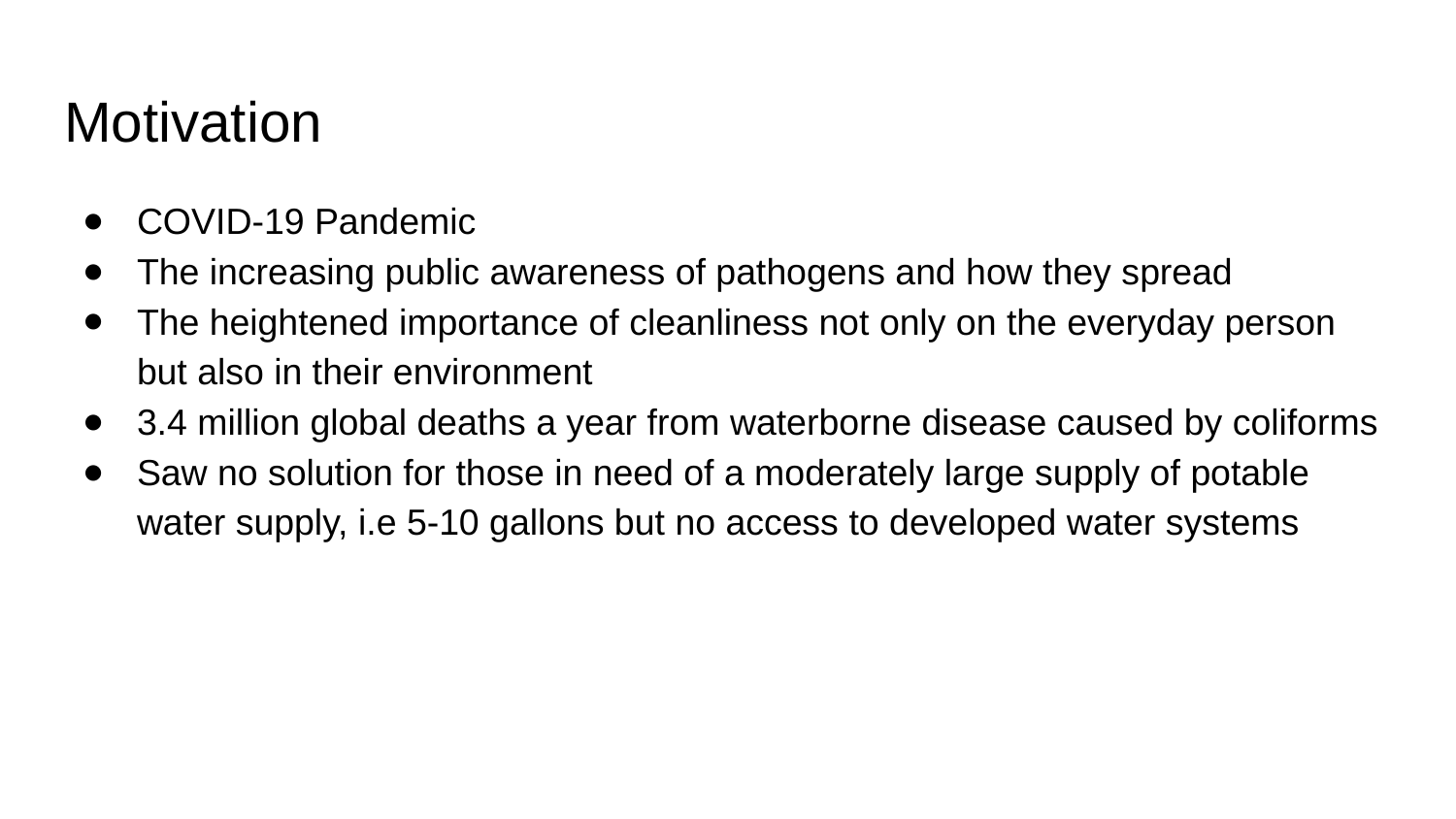

# Motivation
COVID-19 Pandemic
The increasing public awareness of pathogens and how they spread
The heightened importance of cleanliness not only on the everyday person but also in their environment
3.4 million global deaths a year from waterborne disease caused by coliforms
Saw no solution for those in need of a moderately large supply of potable water supply, i.e 5-10 gallons but no access to developed water systems